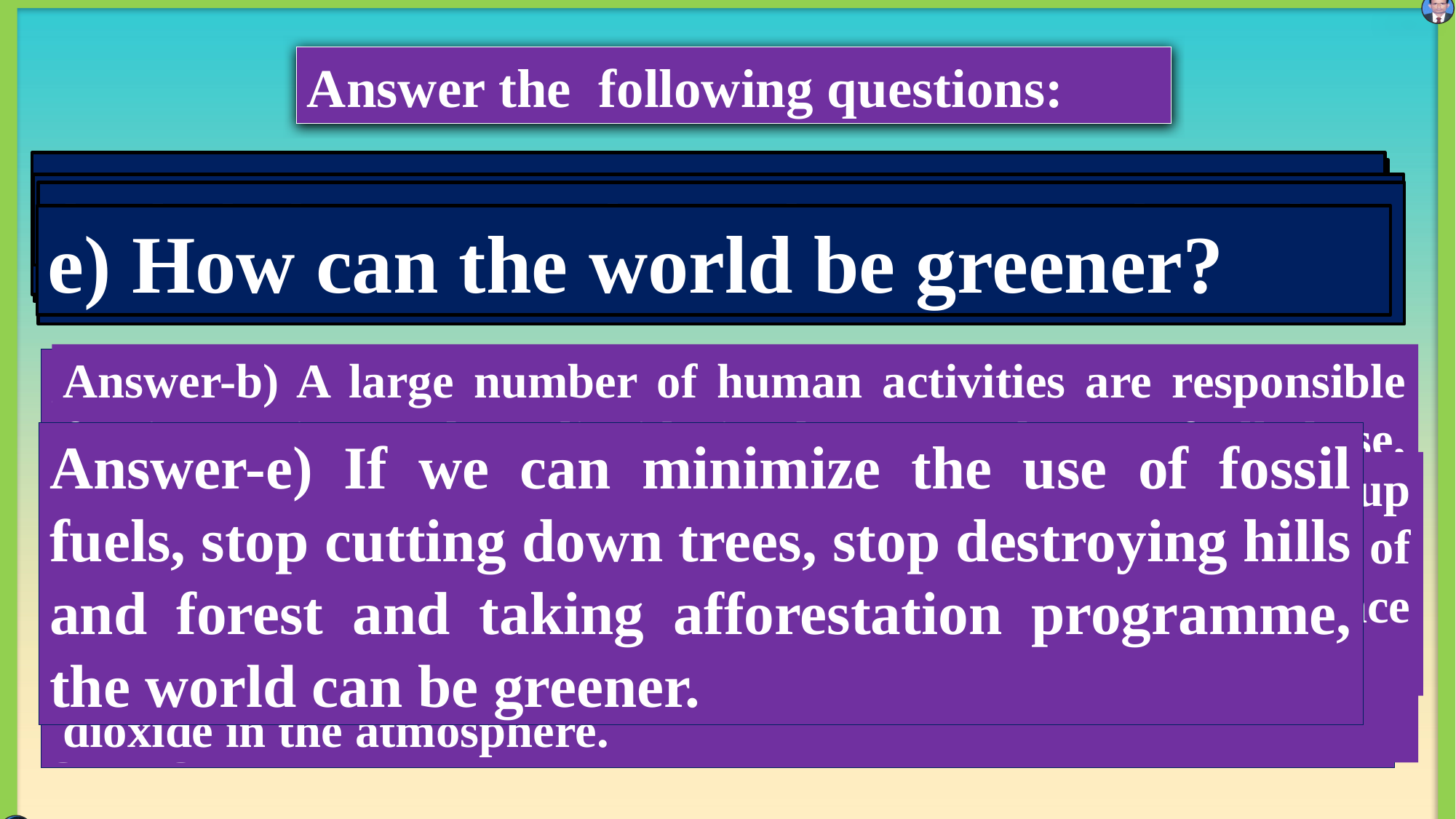

Answer the  following questions:
b)Which human activities are responsible for increasing carbon dioxide in the atmosphere?
 Can man influence the climate? If your answer is yes, explain how?
 c) How can trees help save our environment?
d)Which changes according to the passage are beyond our means?
e) How can the world be greener?
Answer-b) A large number of human activities are responsible for increasing carbon dioxide in the atmosphere. Of all these, cutting down trees, destroying hills and forest, unplanned urbanization, industrialization, excessive use of chemical, burning fossil fuels increasing number of vehicles and greenhouse effects are the major causes for increasing carbon dioxide in the atmosphere.
Answer-a) Yes, man can influence climate. We know air, water, soil are the most important element of our environment. But we are continuously polluting these elements. Moreover we are cutting down trees, destroying hills and forest, Above all unplanned urbanization, industrialization, excessive use of chemical, burning fossil fuels and greenhouse effects the earth is getting warmer and influence on climate.
Answer-e) If we can minimize the use of fossil fuels, stop cutting down trees, stop destroying hills and forest and taking afforestation programme, the world can be greener.
Answer-d) According to the passage , changing the sun radiation and changing the earth's orbit around the sun are beyond our means.
Answer-c) Trees provide us life saving oxygen and take up harmful carbon dioxide . They also prevent ultraviolet rays of sun and global warming. Thus trees maintain ecological balance and make the earth  suitable for living.